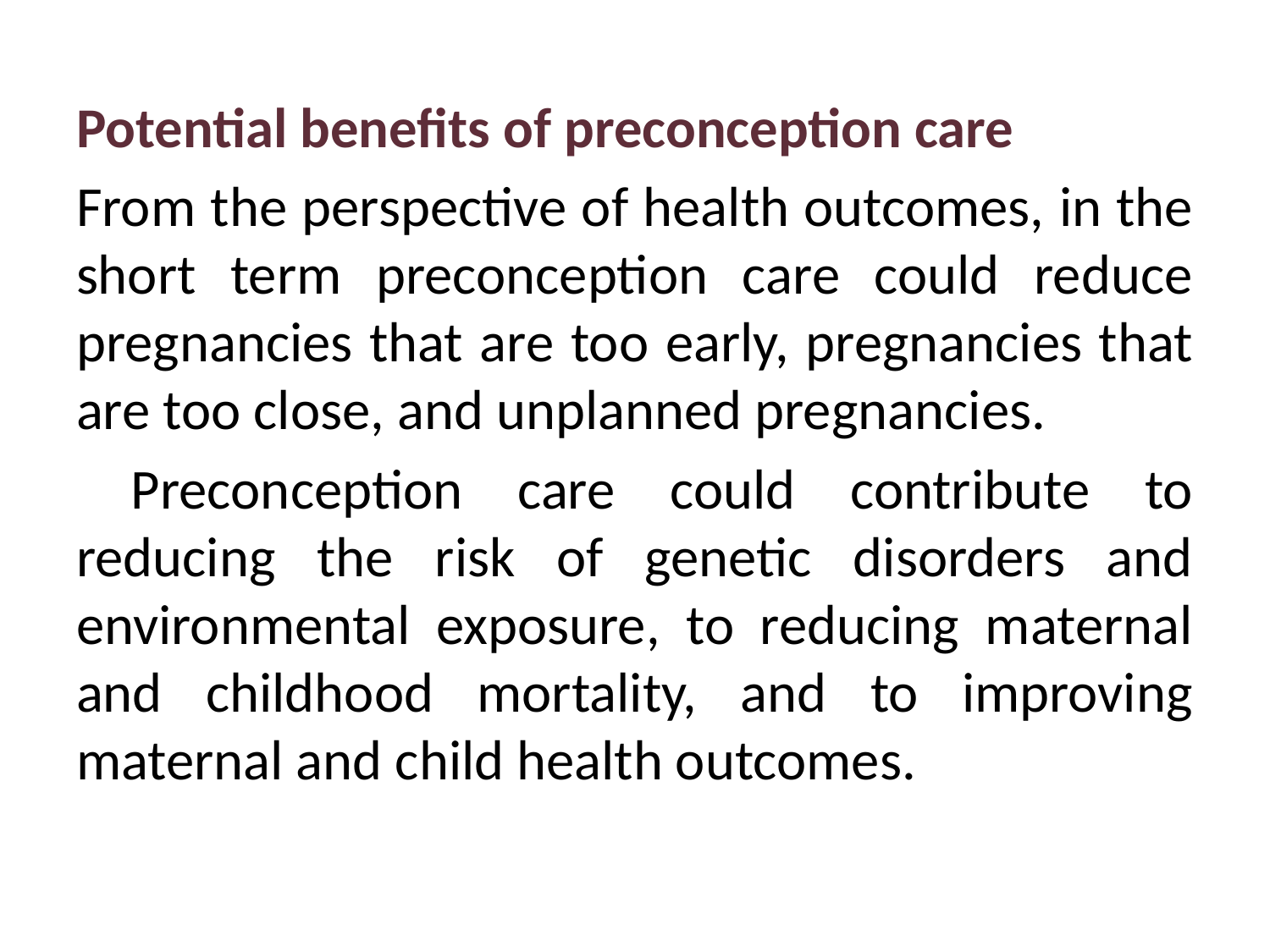

Potential benefits of preconception care
From the perspective of health outcomes, in the short term preconception care could reduce pregnancies that are too early, pregnancies that are too close, and unplanned pregnancies.
 Preconception care could contribute to reducing the risk of genetic disorders and environmental exposure, to reducing maternal and childhood mortality, and to improving maternal and child health outcomes.